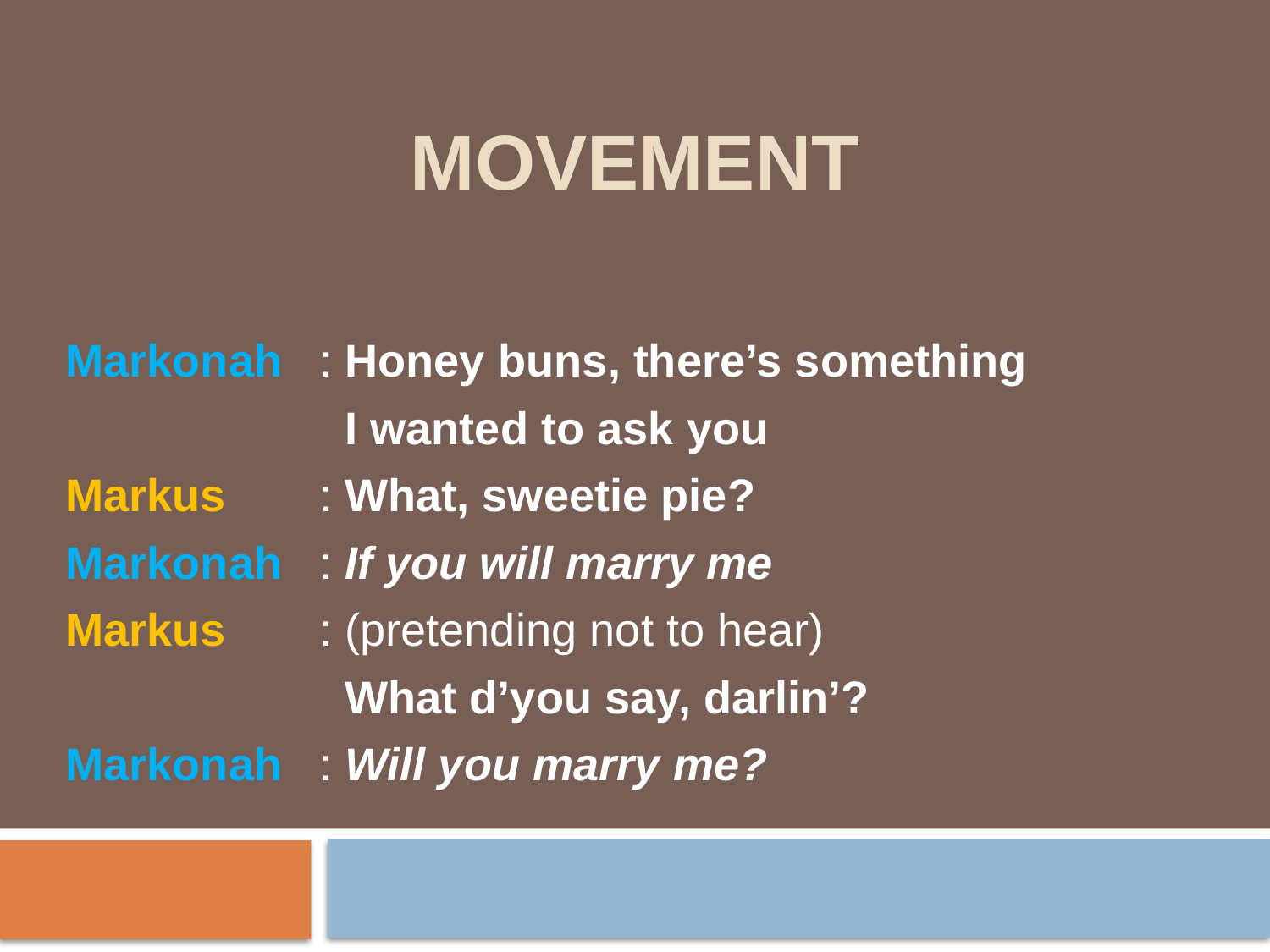

# Movement
Markonah 	: Honey buns, there’s something
		  I wanted to ask you
Markus	: What, sweetie pie?
Markonah	: If you will marry me
Markus	: (pretending not to hear)
		  What d’you say, darlin’?
Markonah 	: Will you marry me?